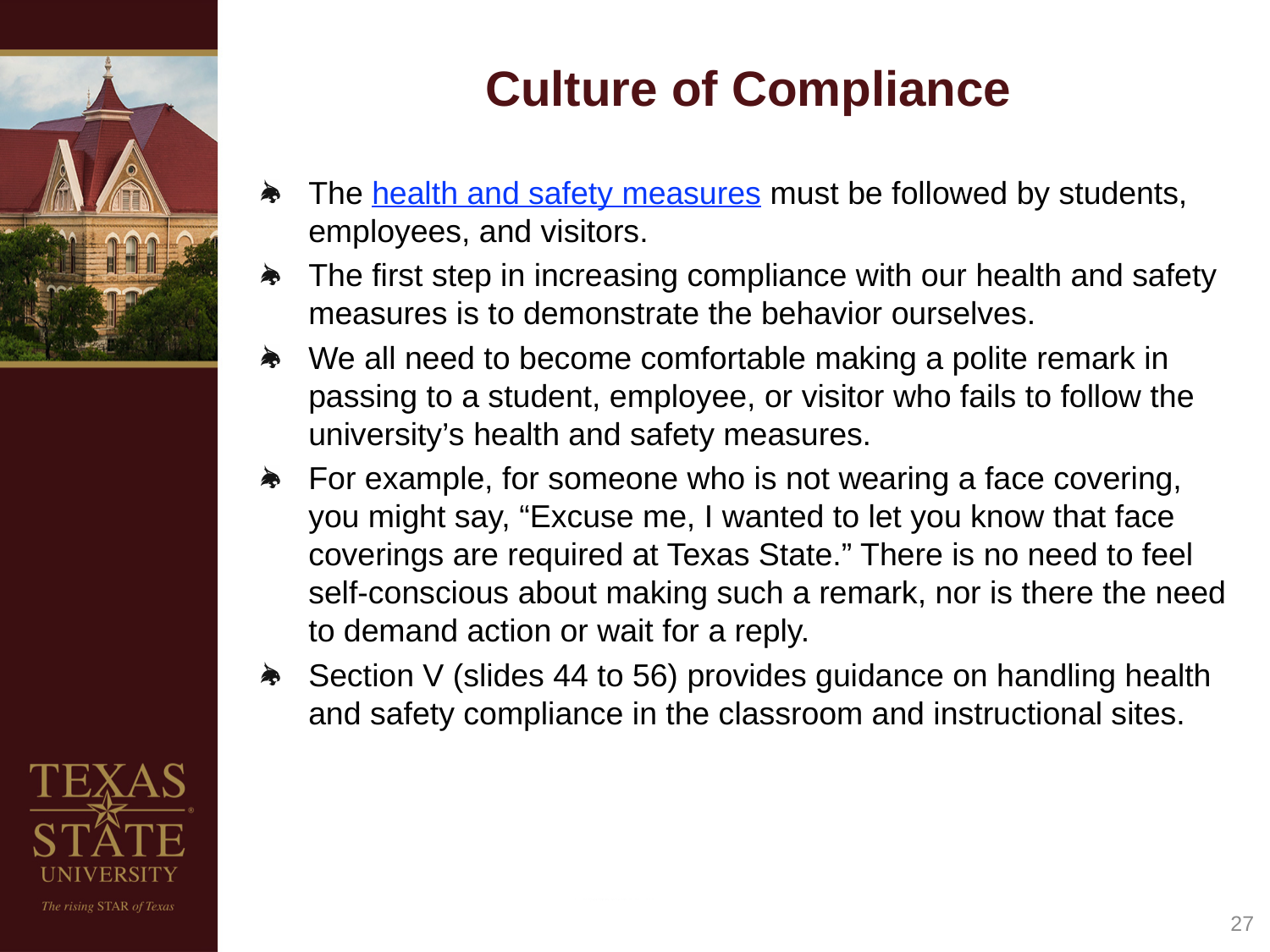

# Culture of Compliance
The health and safety measures must be followed by students, employees, and visitors.
The first step in increasing compliance with our health and safety measures is to demonstrate the behavior ourselves.
We all need to become comfortable making a polite remark in passing to a student, employee, or visitor who fails to follow the university’s health and safety measures.
For example, for someone who is not wearing a face covering, you might say, “Excuse me, I wanted to let you know that face coverings are required at Texas State.” There is no need to feel self-conscious about making such a remark, nor is there the need to demand action or wait for a reply.
Section V (slides 44 to 56) provides guidance on handling health and safety compliance in the classroom and instructional sites.

27